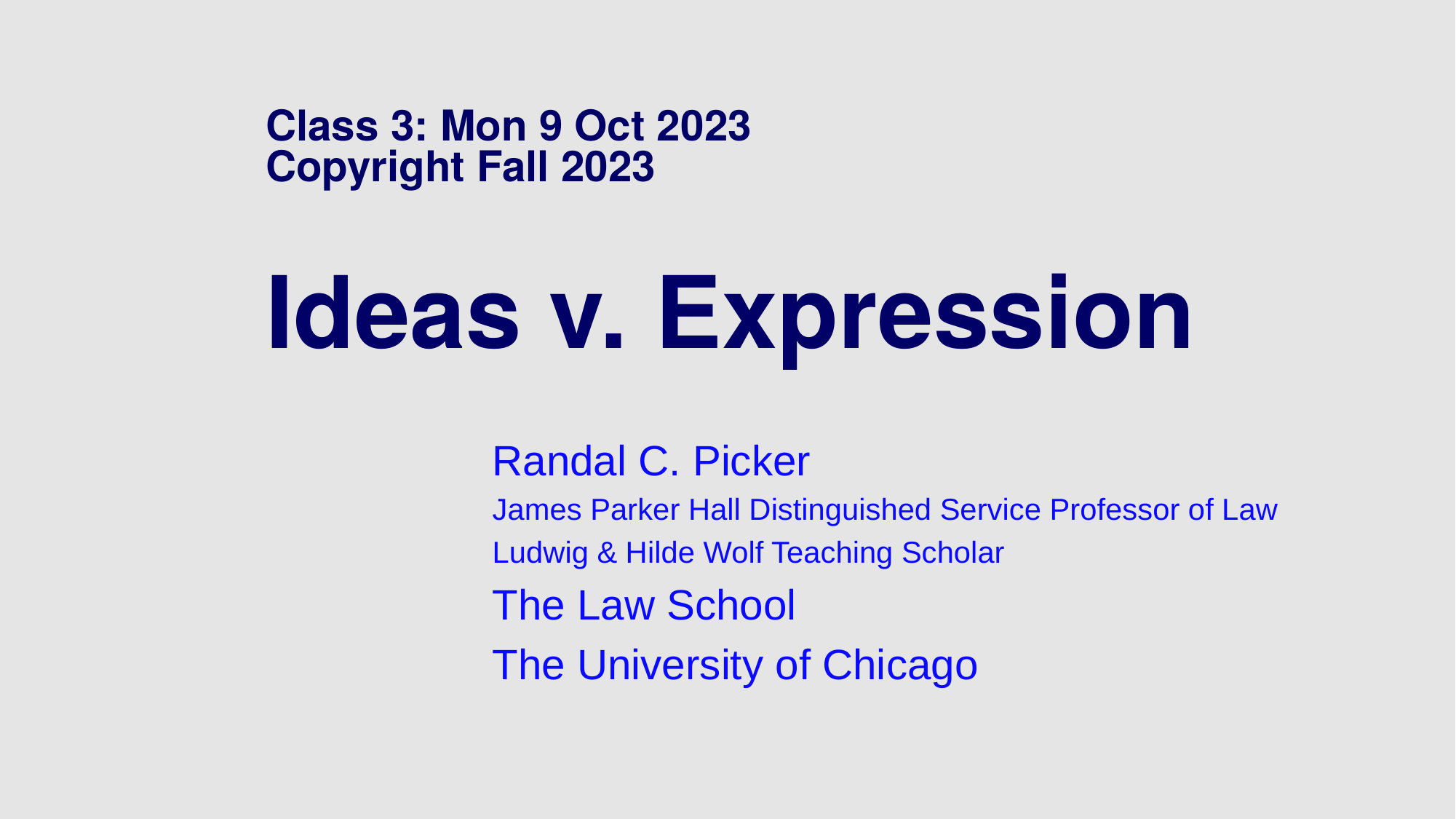

# Class 3: Mon 9 Oct 2023 Copyright Fall 2023 Ideas v. Expression
Randal C. Picker
James Parker Hall Distinguished Service Professor of Law
Ludwig & Hilde Wolf Teaching Scholar
The Law School
The University of Chicago